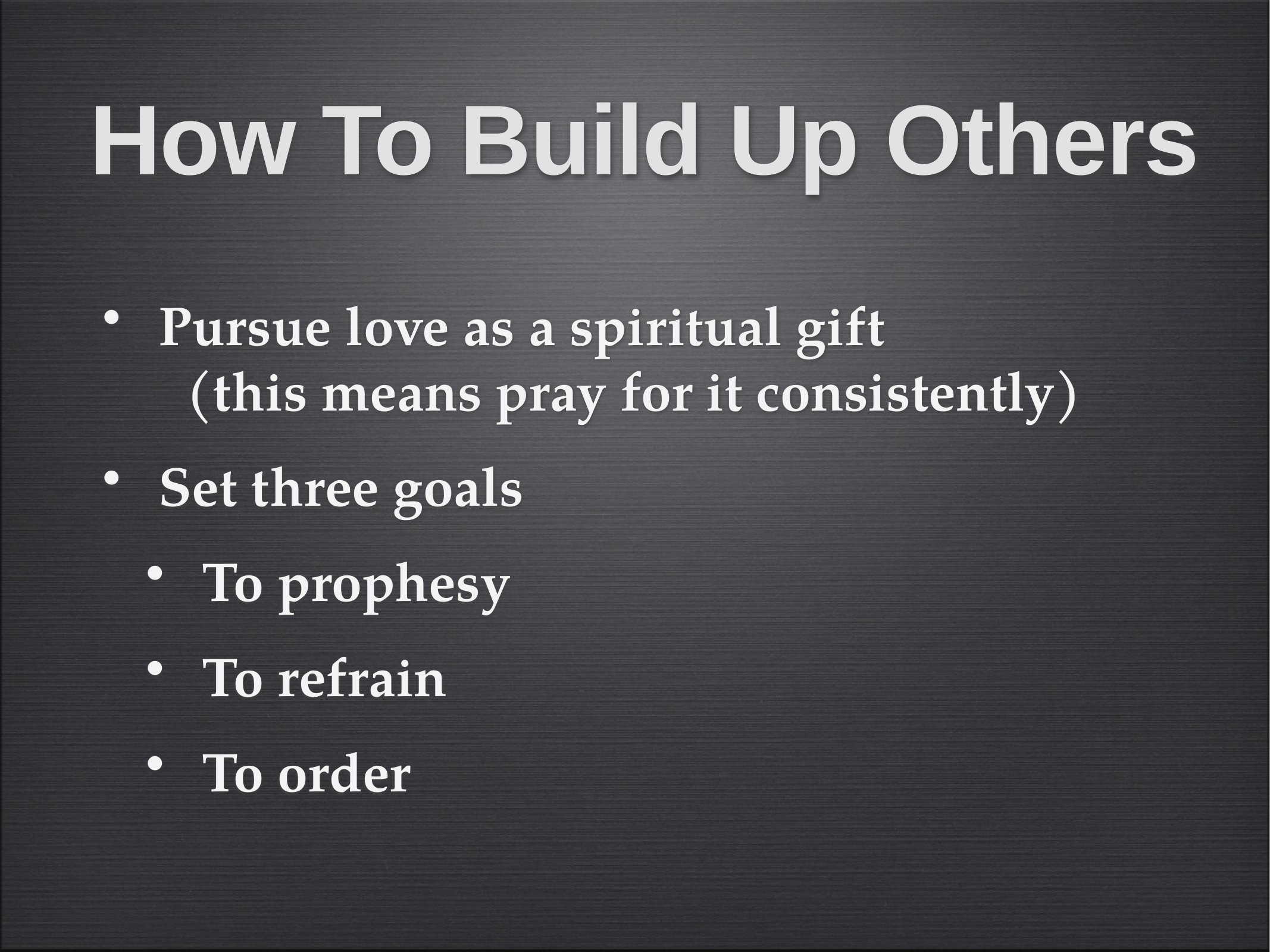

# How To Build Up Others
Pursue love as a spiritual gift                           (this means pray for it consistently)
Set three goals
To prophesy
To refrain
To order